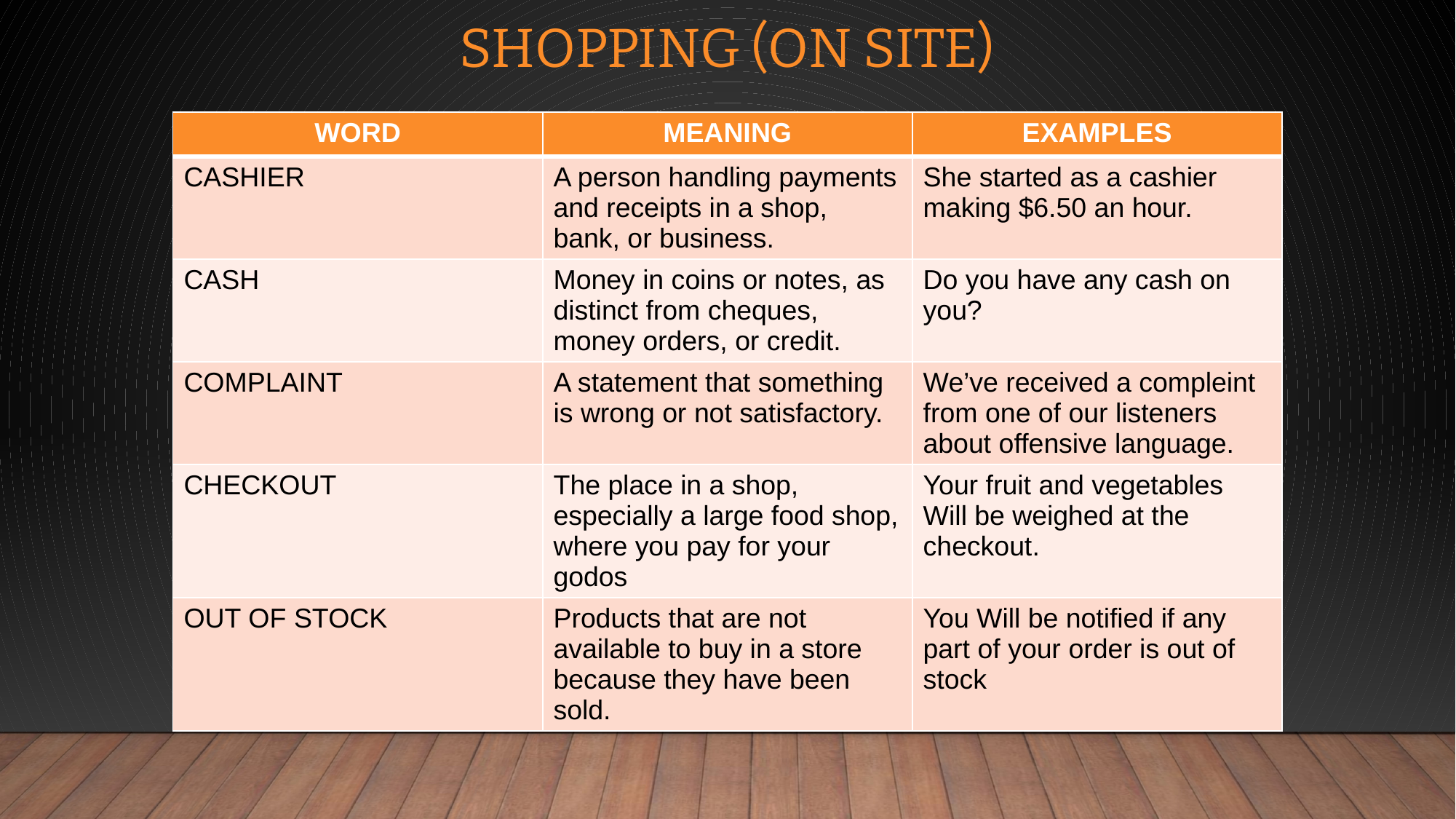

# SHOPPING (ON SITE)
| WORD | MEANING | EXAMPLES |
| --- | --- | --- |
| CASHIER | A person handling payments and receipts in a shop, bank, or business. | She started as a cashier making $6.50 an hour. |
| CASH | Money in coins or notes, as distinct from cheques, money orders, or credit. | Do you have any cash on you? |
| COMPLAINT | A statement that something is wrong or not satisfactory. | We’ve received a compleint from one of our listeners about offensive language. |
| CHECKOUT | The place in a shop, especially a large food shop, where you pay for your godos | Your fruit and vegetables Will be weighed at the checkout. |
| OUT OF STOCK | Products that are not available to buy in a store because they have been sold. | You Will be notified if any part of your order is out of stock |